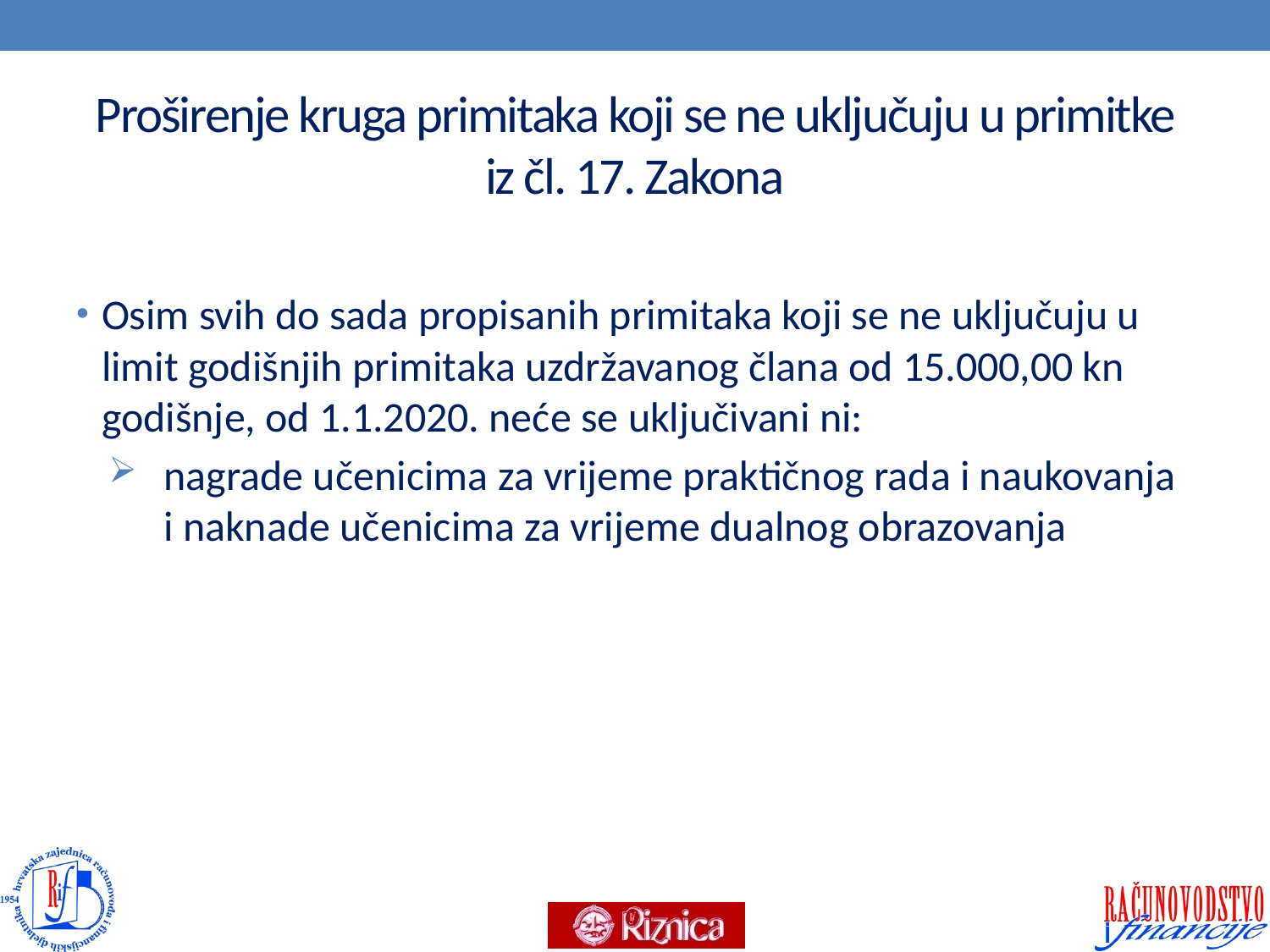

# Proširenje kruga primitaka koji se ne uključuju u primitke iz čl. 17. Zakona

Osim svih do sada propisanih primitaka koji se ne uključuju u limit godišnjih primitaka uzdržavanog člana od 15.000,00 kn godišnje, od 1.1.2020. neće se uključivani ni:
nagrade učenicima za vrijeme praktičnog rada i naukovanja i naknade učenicima za vrijeme dualnog obrazovanja